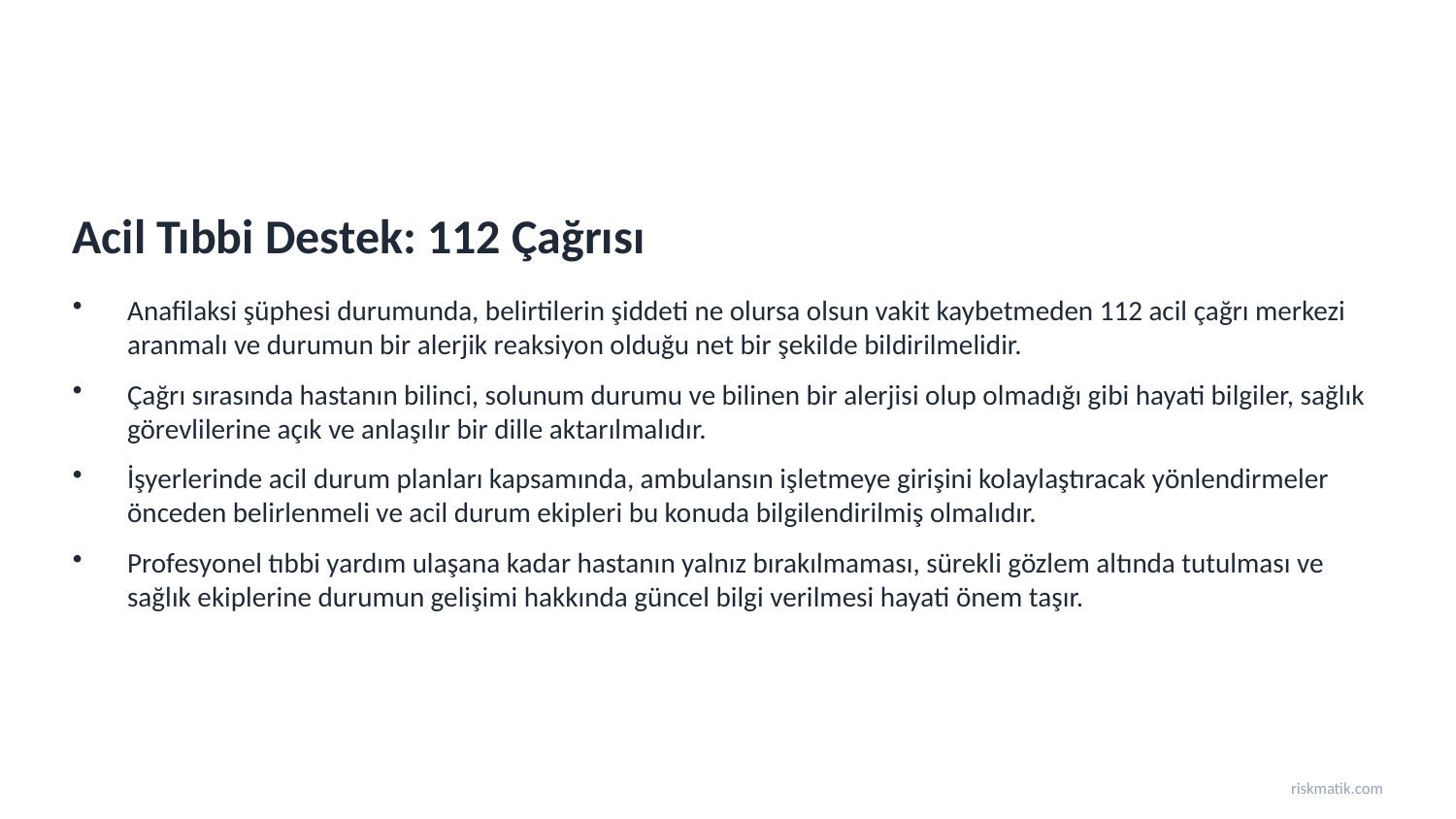

Acil Tıbbi Destek: 112 Çağrısı
Anafilaksi şüphesi durumunda, belirtilerin şiddeti ne olursa olsun vakit kaybetmeden 112 acil çağrı merkezi aranmalı ve durumun bir alerjik reaksiyon olduğu net bir şekilde bildirilmelidir.
Çağrı sırasında hastanın bilinci, solunum durumu ve bilinen bir alerjisi olup olmadığı gibi hayati bilgiler, sağlık görevlilerine açık ve anlaşılır bir dille aktarılmalıdır.
İşyerlerinde acil durum planları kapsamında, ambulansın işletmeye girişini kolaylaştıracak yönlendirmeler önceden belirlenmeli ve acil durum ekipleri bu konuda bilgilendirilmiş olmalıdır.
Profesyonel tıbbi yardım ulaşana kadar hastanın yalnız bırakılmaması, sürekli gözlem altında tutulması ve sağlık ekiplerine durumun gelişimi hakkında güncel bilgi verilmesi hayati önem taşır.
riskmatik.com